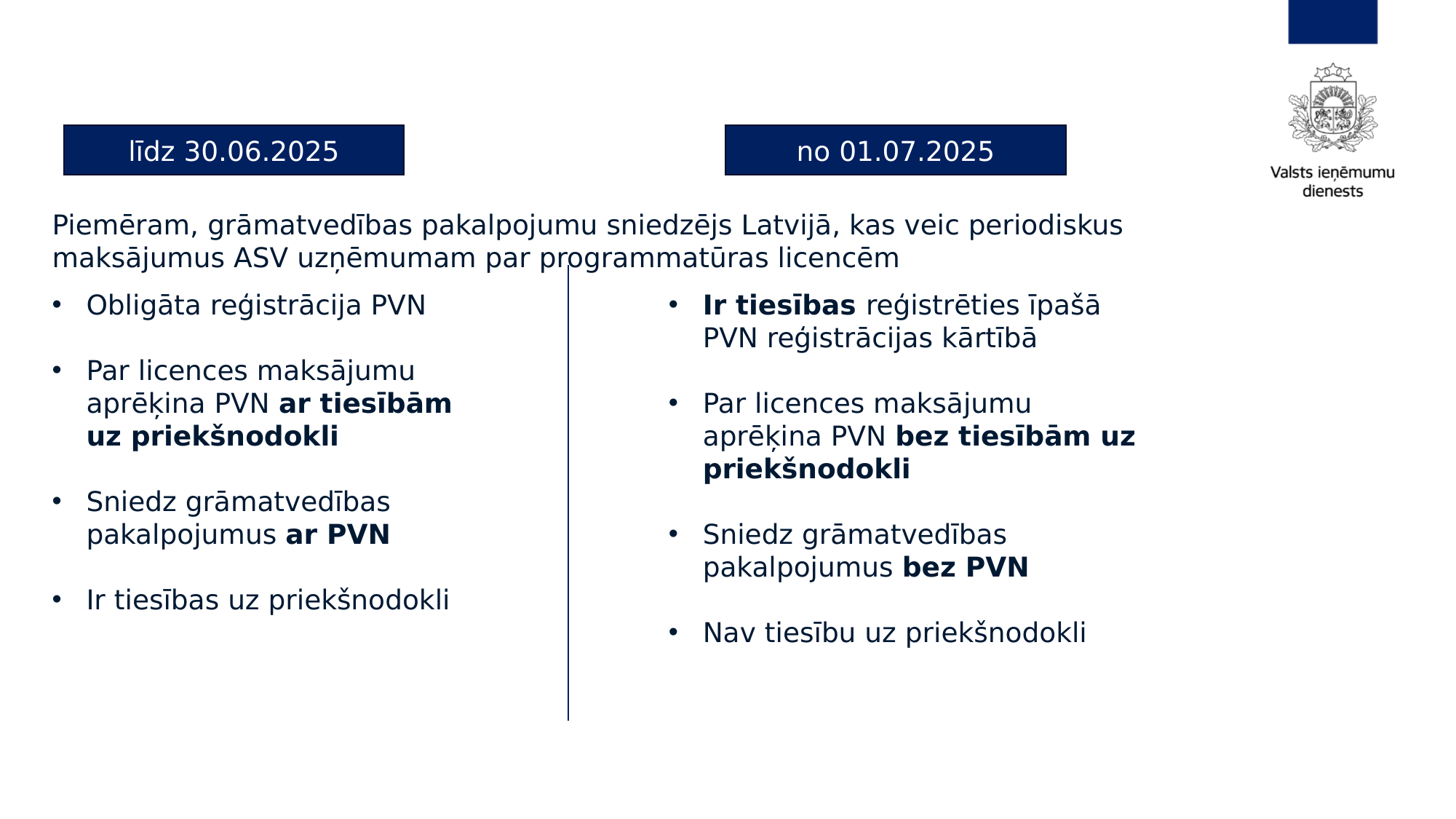

līdz 30.06.2025
no 01.07.2025
Piemēram, grāmatvedības pakalpojumu sniedzējs Latvijā, kas veic periodiskus maksājumus ASV uzņēmumam par programmatūras licencēm
Obligāta reģistrācija PVN

Par licences maksājumu aprēķina PVN ar tiesībām uz priekšnodokli

Sniedz grāmatvedības pakalpojumus ar PVN

Ir tiesības uz priekšnodokli
Ir tiesības reģistrēties īpašā PVN reģistrācijas kārtībā

Par licences maksājumu aprēķina PVN bez tiesībām uz priekšnodokli

Sniedz grāmatvedības pakalpojumus bez PVN

Nav tiesību uz priekšnodokli